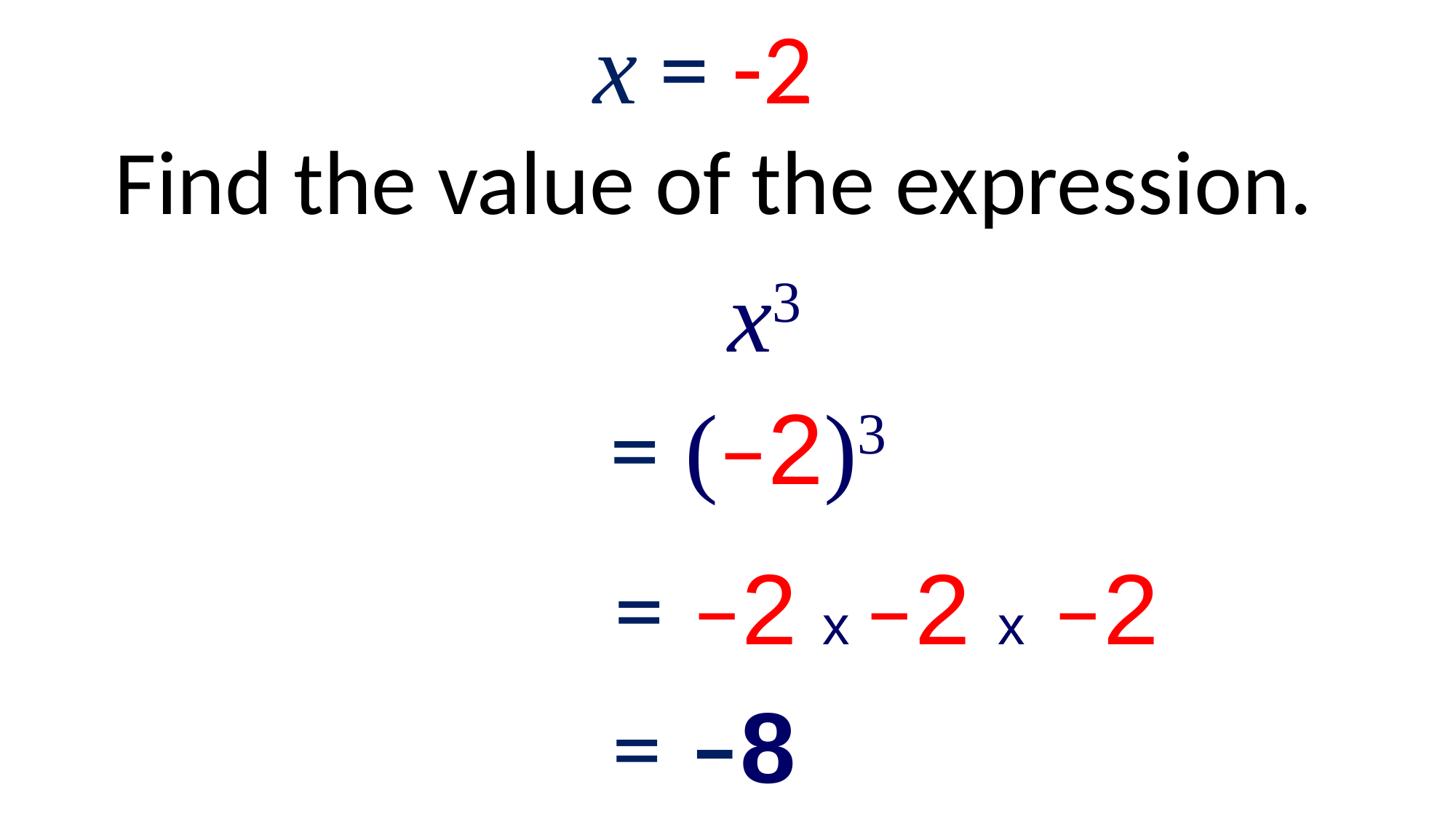

x = -2
Find the value of the expression.
x3
= (–2)3
= –2 x –2 x –2
= –8